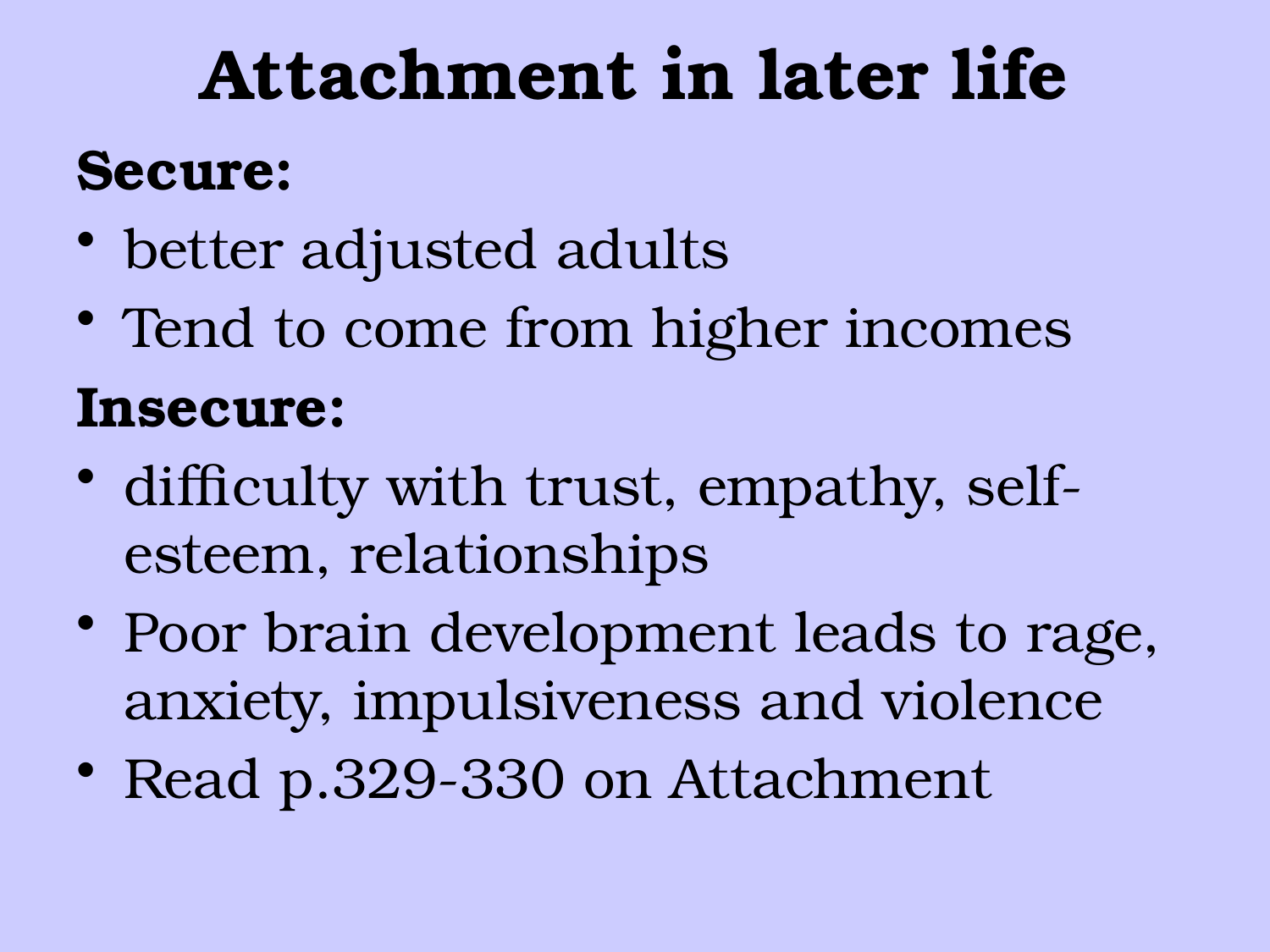

# Attachment in later life
Secure:
better adjusted adults
Tend to come from higher incomes
Insecure:
difficulty with trust, empathy, self-esteem, relationships
Poor brain development leads to rage, anxiety, impulsiveness and violence
Read p.329-330 on Attachment